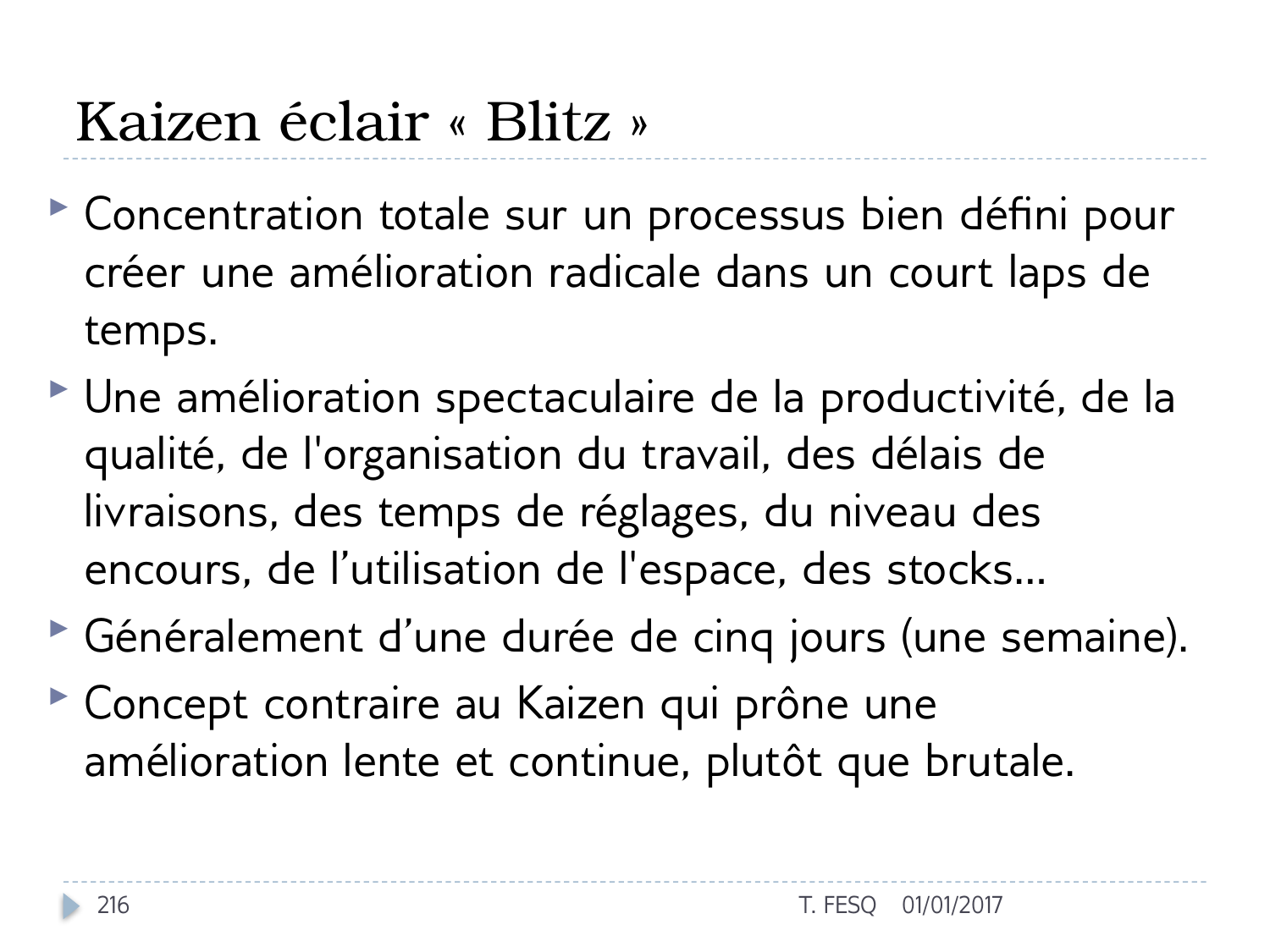

# Kaizen éclair « Blitz »
Concentration totale sur un processus bien défini pour créer une amélioration radicale dans un court laps de temps.
Une amélioration spectaculaire de la productivité, de la qualité, de l'organisation du travail, des délais de livraisons, des temps de réglages, du niveau des encours, de l’utilisation de l'espace, des stocks…
Généralement d’une durée de cinq jours (une semaine).
Concept contraire au Kaizen qui prône une amélioration lente et continue, plutôt que brutale.
216
T. FESQ
01/01/2017